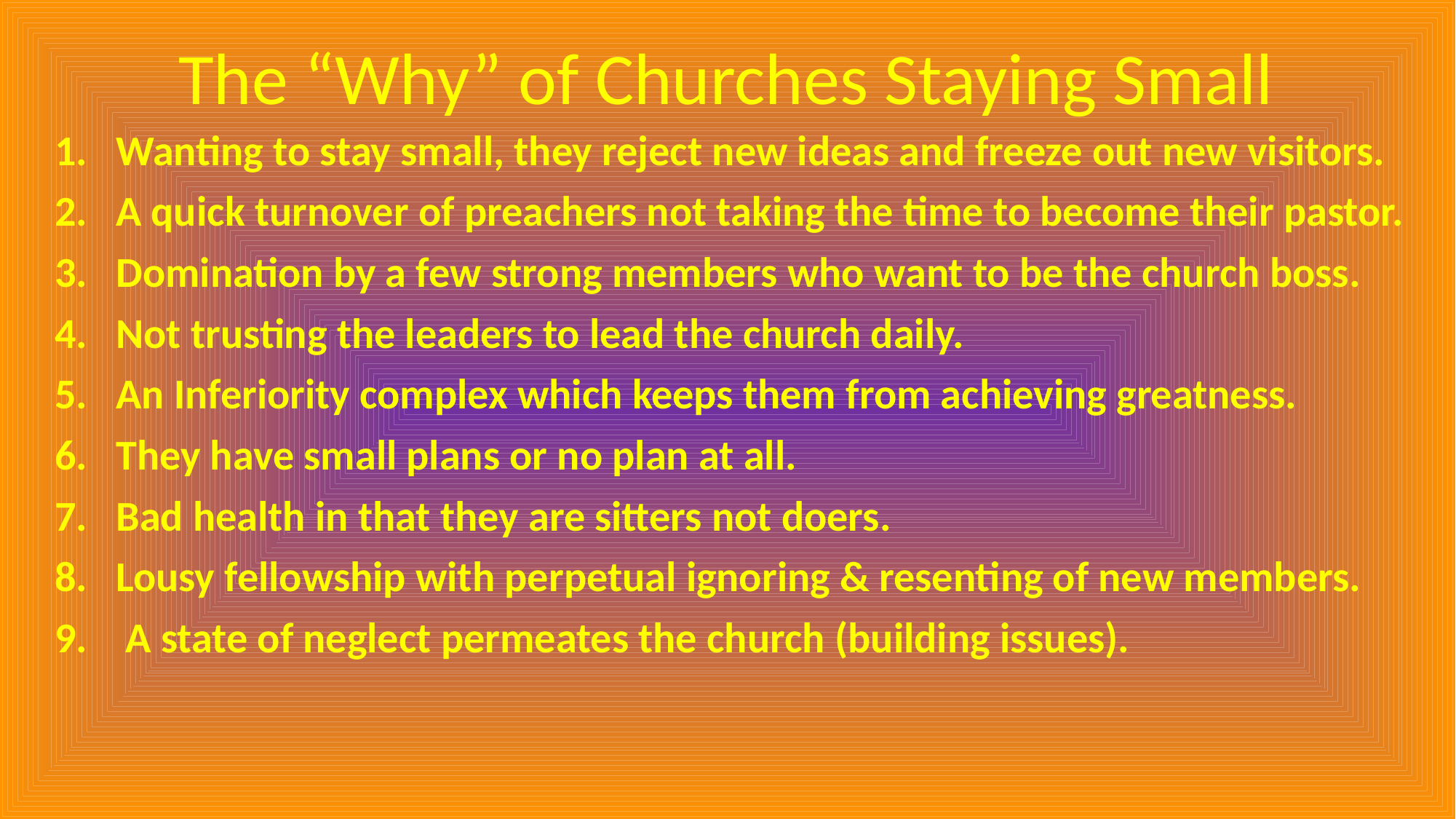

# The “Why” of Churches Staying Small
Wanting to stay small, they reject new ideas and freeze out new visitors.
A quick turnover of preachers not taking the time to become their pastor.
Domination by a few strong members who want to be the church boss.
Not trusting the leaders to lead the church daily.
An Inferiority complex which keeps them from achieving greatness.
They have small plans or no plan at all.
Bad health in that they are sitters not doers.
Lousy fellowship with perpetual ignoring & resenting of new members.
 A state of neglect permeates the church (building issues).